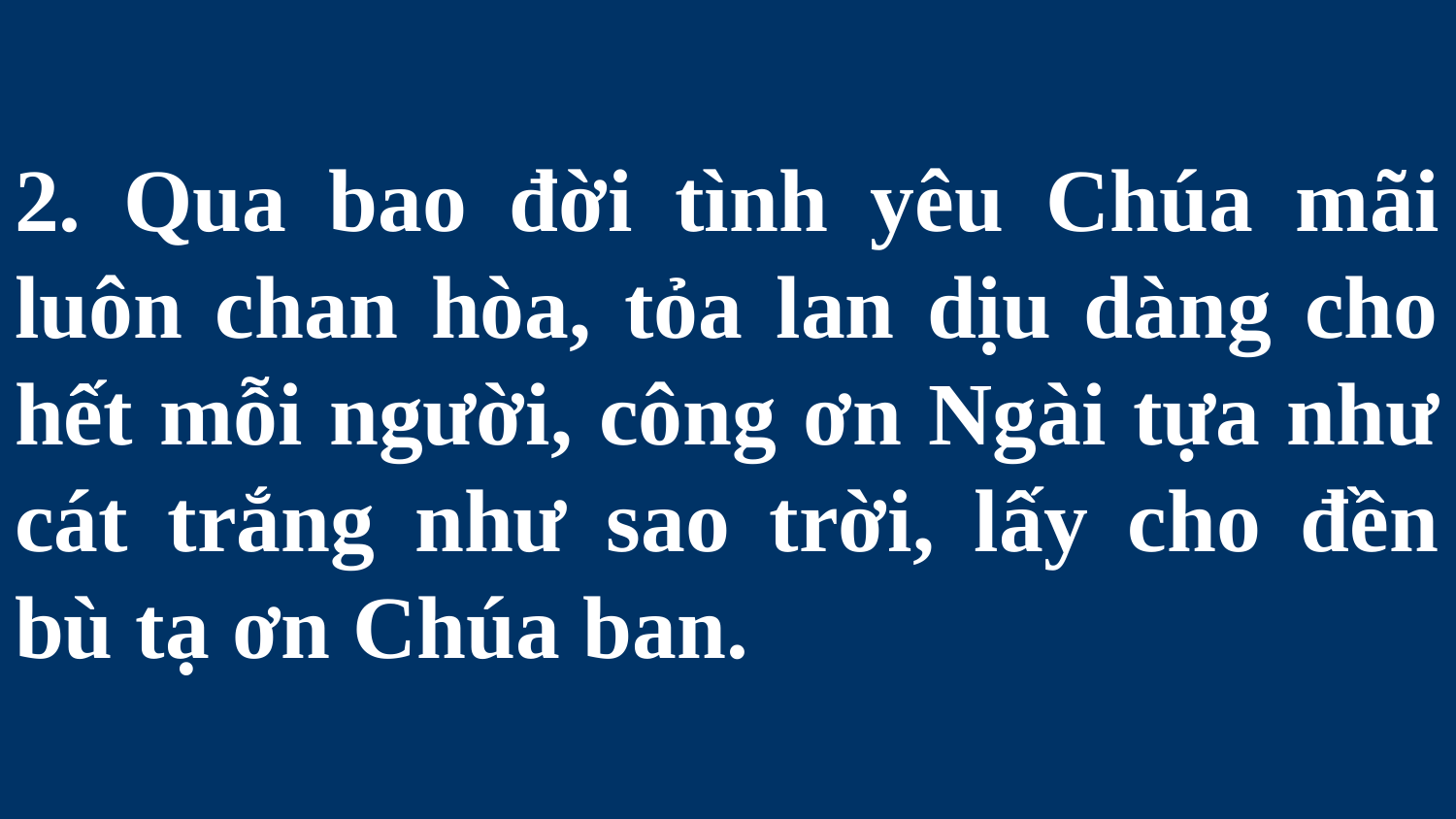

# 2. Qua bao đời tình yêu Chúa mãi luôn chan hòa, tỏa lan dịu dàng cho hết mỗi người, công ơn Ngài tựa như cát trắng như sao trời, lấy cho đền bù tạ ơn Chúa ban.